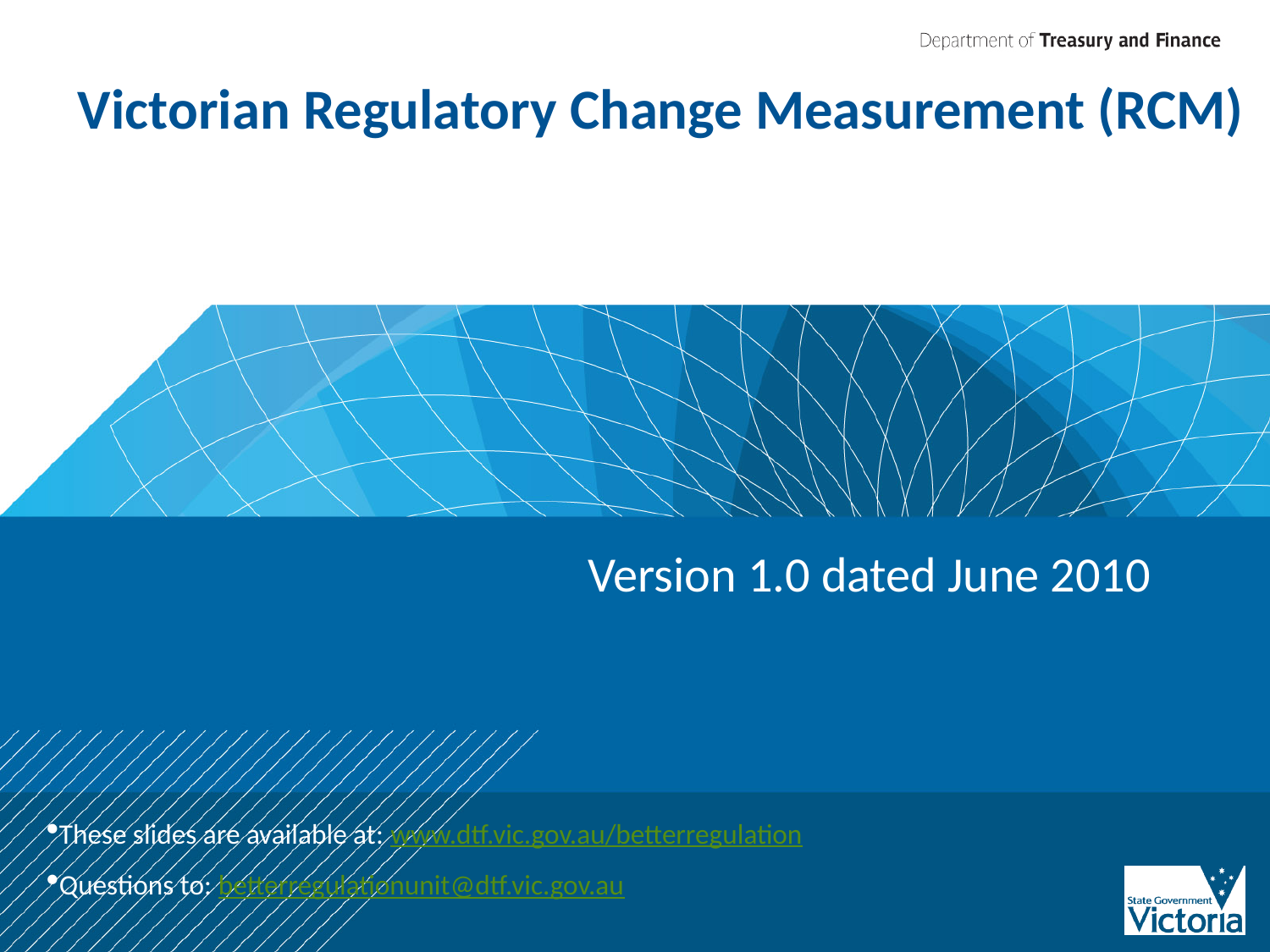

# Victorian Regulatory Change Measurement (RCM)
Version 1.0 dated June 2010
These slides are available at: www.dtf.vic.gov.au/betterregulation

Questions to: betterregulationunit@dtf.vic.gov.au